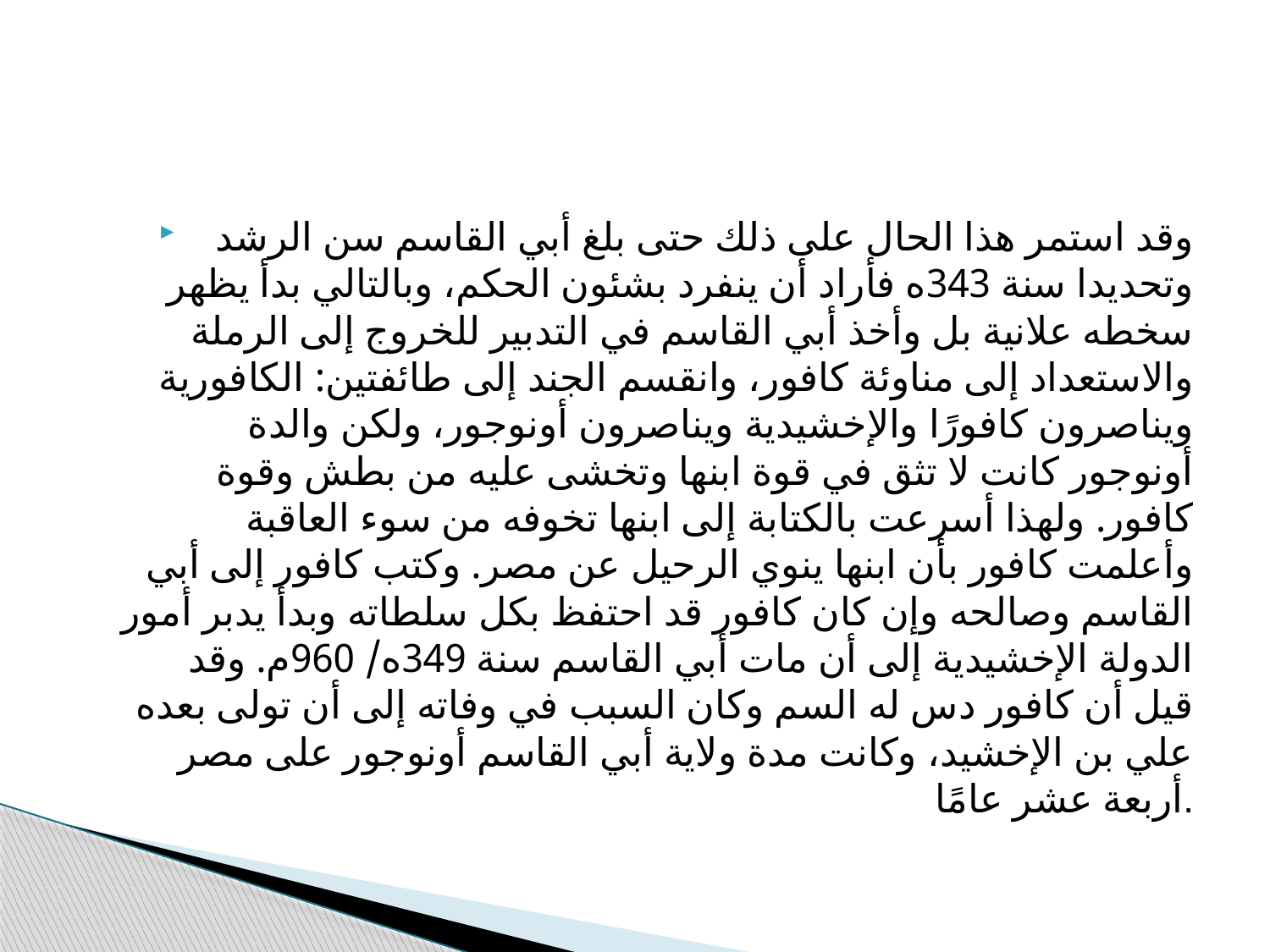

#
وقد استمر هذا الحال على ذلك حتى بلغ أبي القاسم سن الرشد وتحديدا سنة 343ه فأراد أن ينفرد بشئون الحكم، وبالتالي بدأ يظهر سخطه علانية بل وأخذ أبي القاسم في التدبير للخروج إلى الرملة والاستعداد إلى مناوئة كافور، وانقسم الجند إلى طائفتين: الكافورية ويناصرون كافورًا والإخشيدية ويناصرون أونوجور، ولكن والدة أونوجور كانت لا تثق في قوة ابنها وتخشى عليه من بطش وقوة كافور. ولهذا أسرعت بالكتابة إلى ابنها تخوفه من سوء العاقبة وأعلمت كافور بأن ابنها ينوي الرحيل عن مصر. وكتب كافور إلى أبي القاسم وصالحه وإن كان كافور قد احتفظ بكل سلطاته وبدأ يدبر أمور الدولة الإخشيدية إلى أن مات أبي القاسم سنة 349ه/ 960م. وقد قيل أن كافور دس له السم وكان السبب في وفاته إلى أن تولى بعده علي بن الإخشيد، وكانت مدة ولاية أبي القاسم أونوجور على مصر أربعة عشر عامًا.